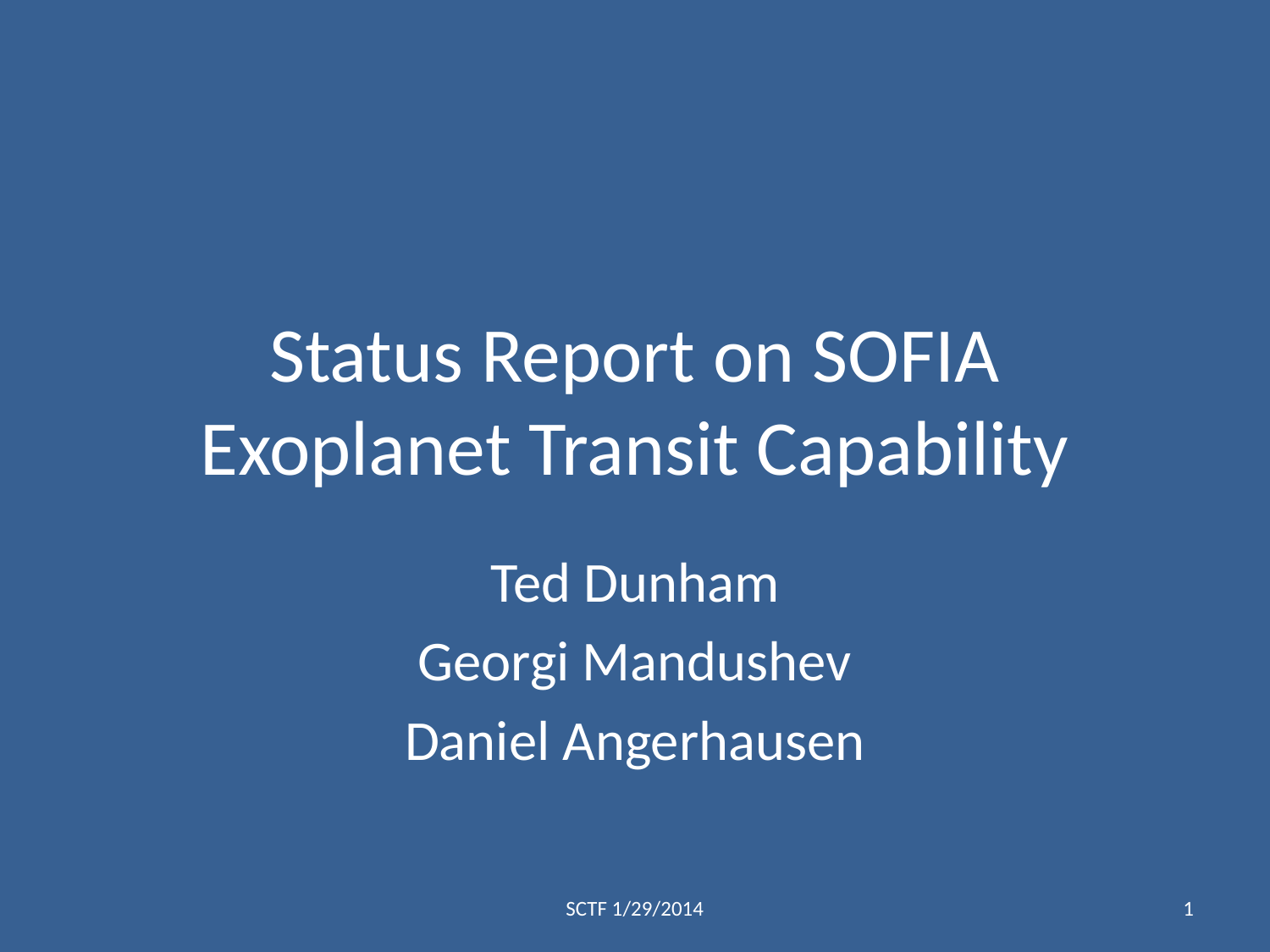

# Status Report on SOFIA Exoplanet Transit Capability
Ted Dunham
Georgi Mandushev
Daniel Angerhausen
SCTF 1/29/2014
1